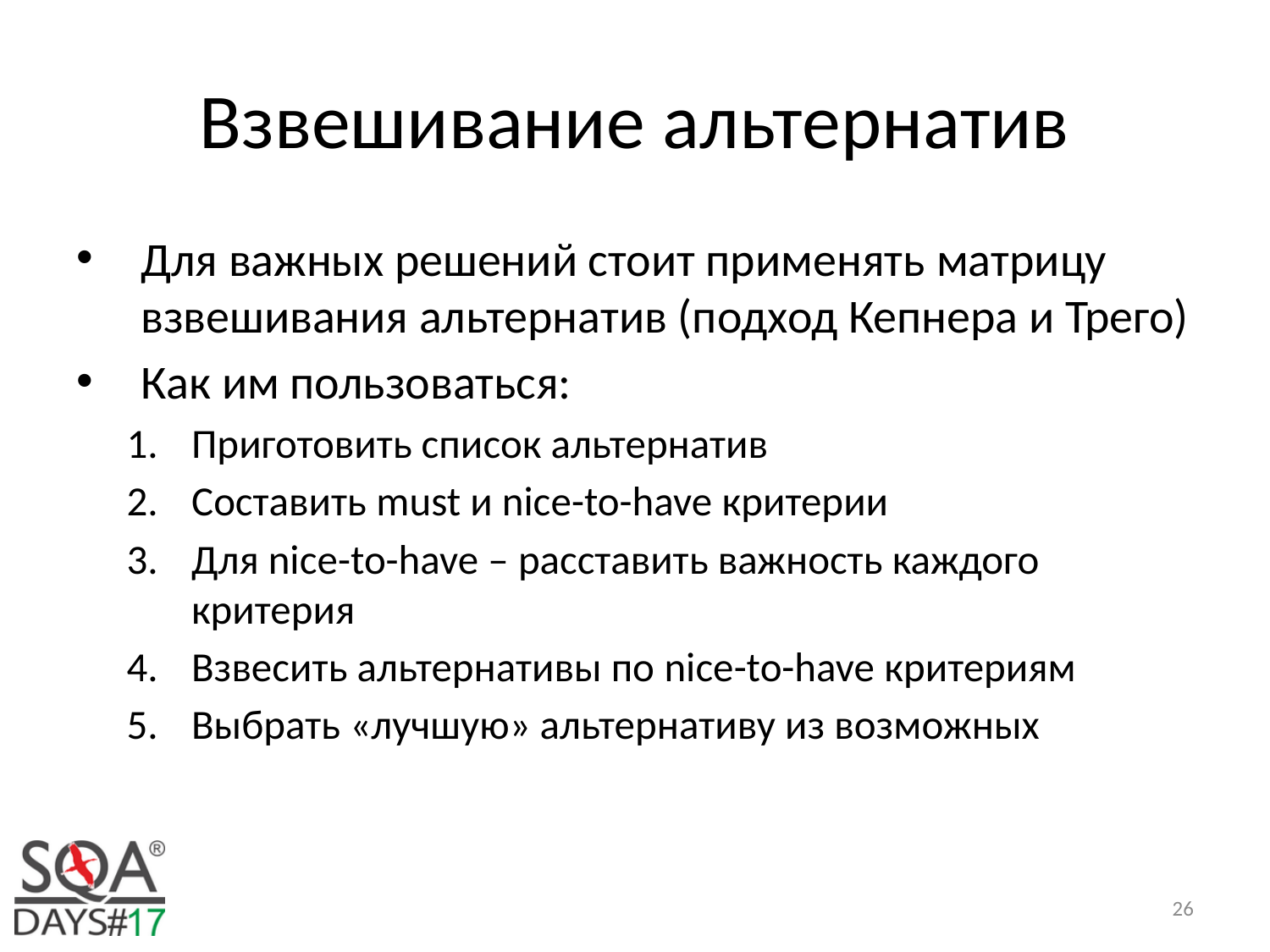

# Взвешивание альтернатив
Для важных решений стоит применять матрицу взвешивания альтернатив (подход Кепнера и Трего)
Как им пользоваться:
Приготовить список альтернатив
Составить must и nice-to-have критерии
Для nice-to-have – расставить важность каждого критерия
Взвесить альтернативы по nice-to-have критериям
Выбрать «лучшую» альтернативу из возможных
26